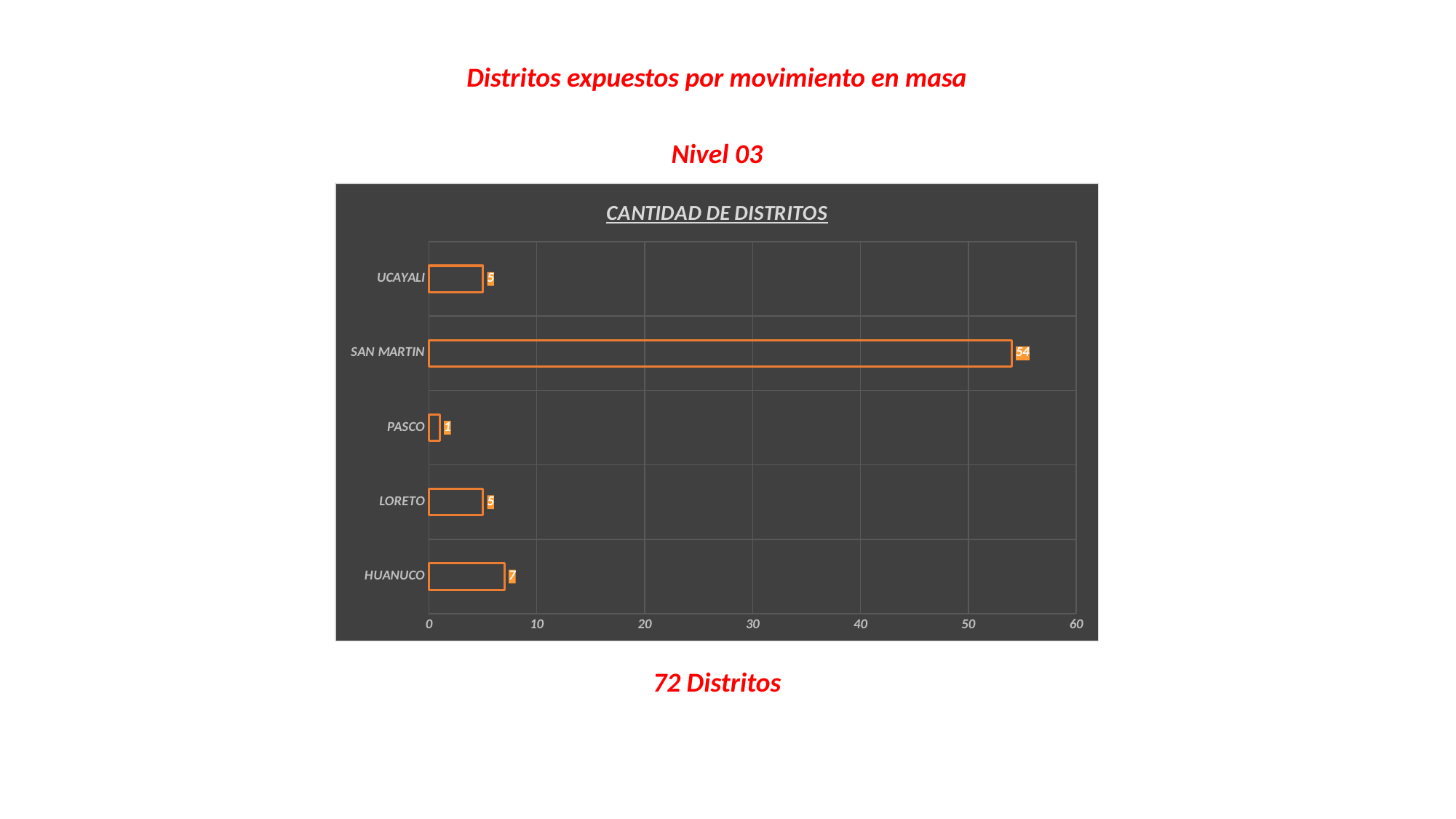

Distritos expuestos por movimiento en masa
Nivel 03

### Chart: CANTIDAD DE DISTRITOS

| Category | CANTIDAD DE DISTRITOS |
|---|---|
| HUANUCO | 7.0 |
| LORETO | 5.0 |
| PASCO | 1.0 |
| SAN MARTIN | 54.0 |
| UCAYALI | 5.0 |
72 Distritos